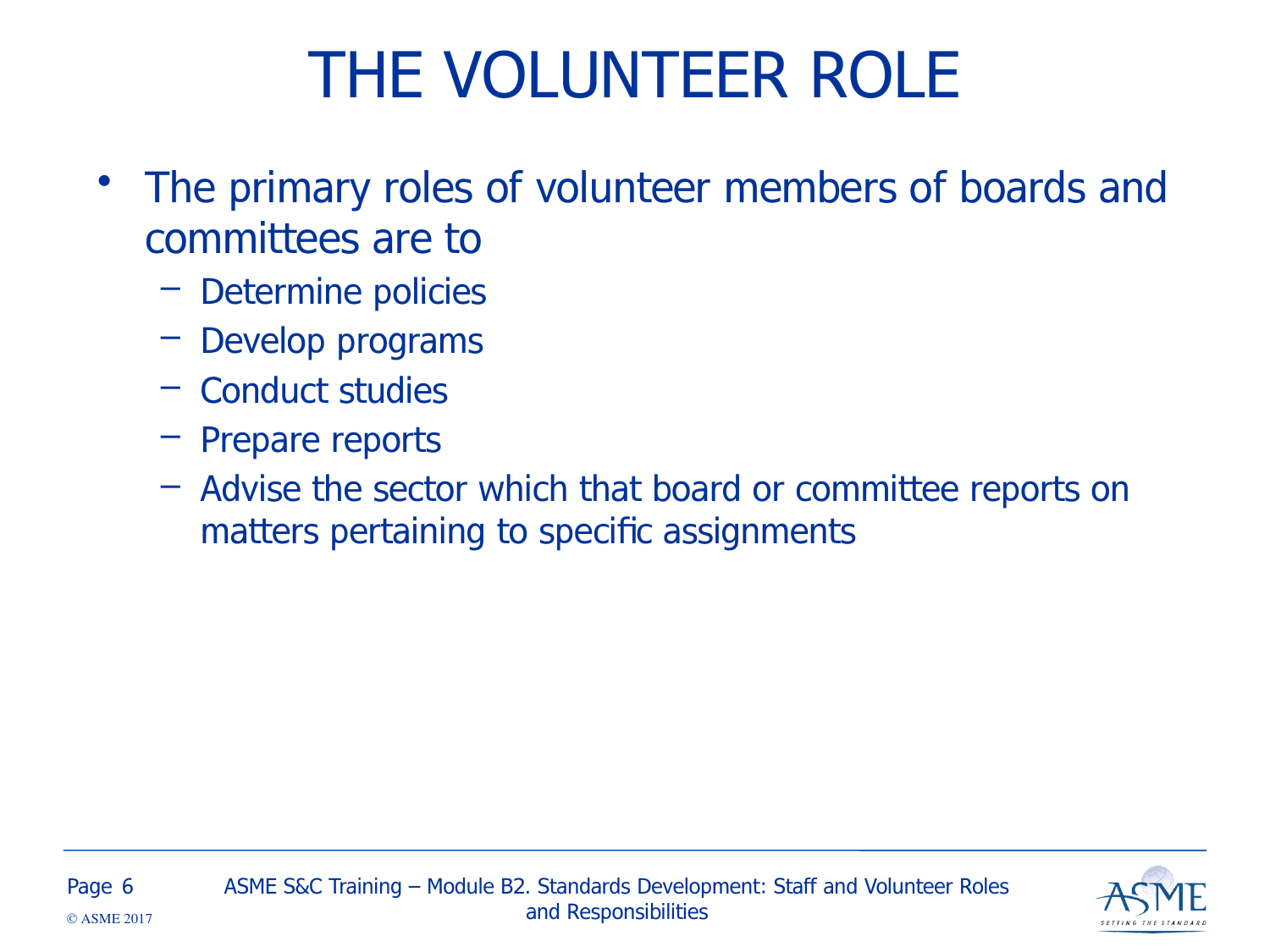

# THE VOLUNTEER ROLE
The primary roles of volunteer members of boards and committees are to
Determine policies
Develop programs
Conduct studies
Prepare reports
Advise the sector which that board or committee reports on matters pertaining to specific assignments
6
ASME S&C Training – Module B2. Standards Development: Staff and Volunteer Roles and Responsibilities